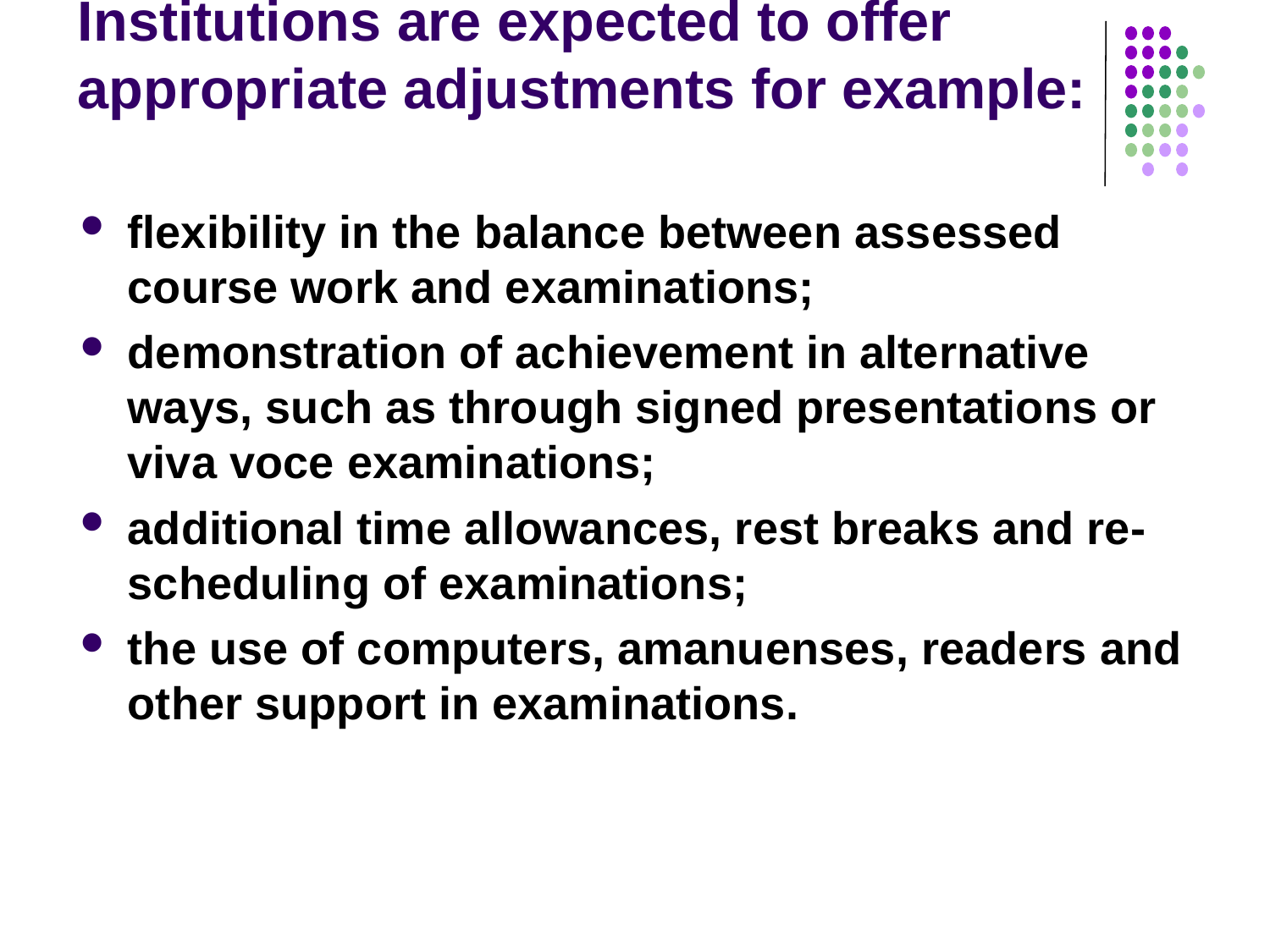

# Institutions are expected to offer appropriate adjustments for example:
flexibility in the balance between assessed course work and examinations;
demonstration of achievement in alternative ways, such as through signed presentations or viva voce examinations;
additional time allowances, rest breaks and re-scheduling of examinations;
the use of computers, amanuenses, readers and other support in examinations.